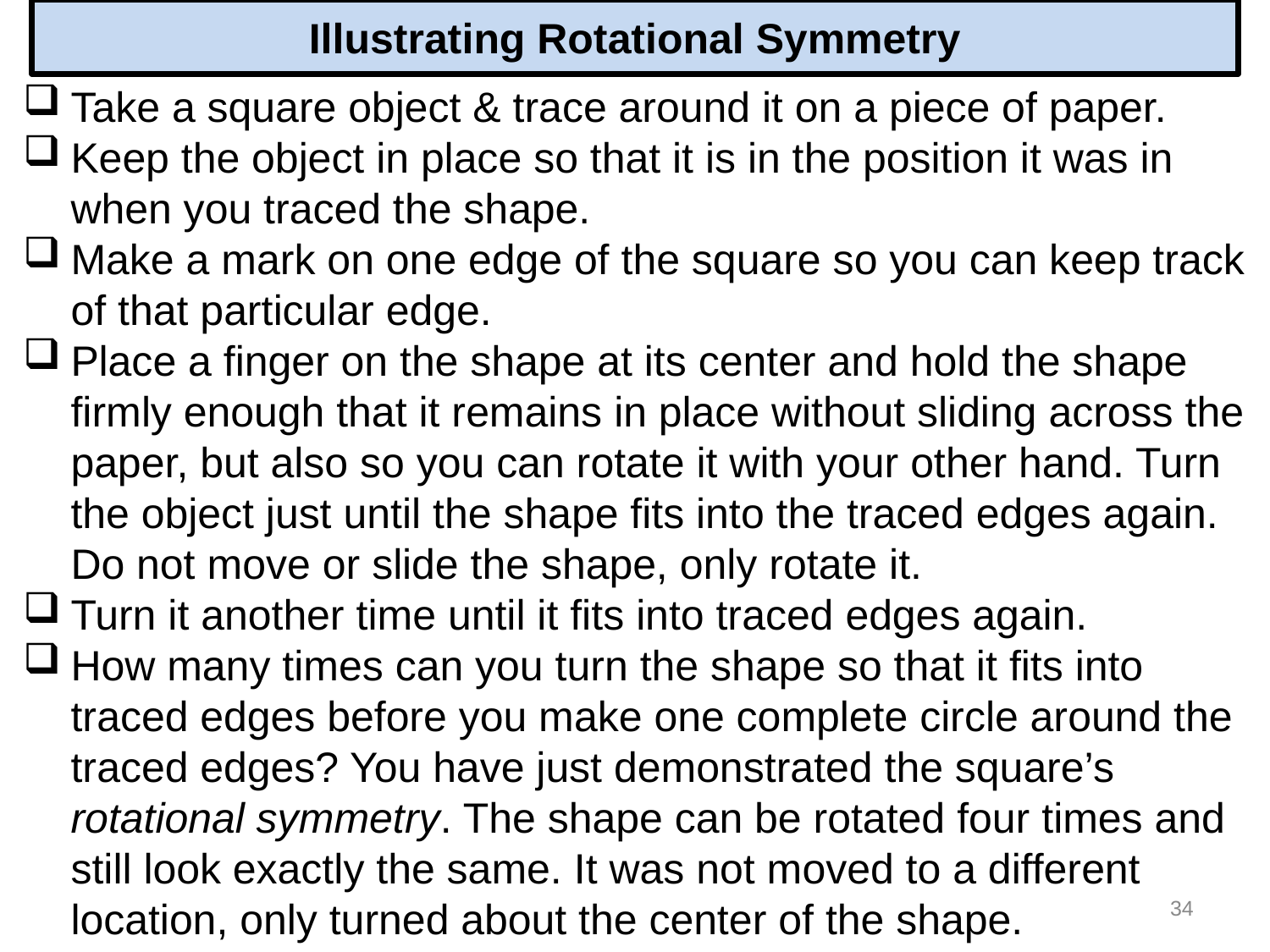

# Illustrating Rotational Symmetry
Take a square object & trace around it on a piece of paper.
Keep the object in place so that it is in the position it was in when you traced the shape.
Make a mark on one edge of the square so you can keep track of that particular edge.
Place a finger on the shape at its center and hold the shape firmly enough that it remains in place without sliding across the paper, but also so you can rotate it with your other hand. Turn the object just until the shape fits into the traced edges again. Do not move or slide the shape, only rotate it.
Turn it another time until it fits into traced edges again.
How many times can you turn the shape so that it fits into traced edges before you make one complete circle around the traced edges? You have just demonstrated the square’s rotational symmetry. The shape can be rotated four times and still look exactly the same. It was not moved to a different location, only turned about the center of the shape.

34